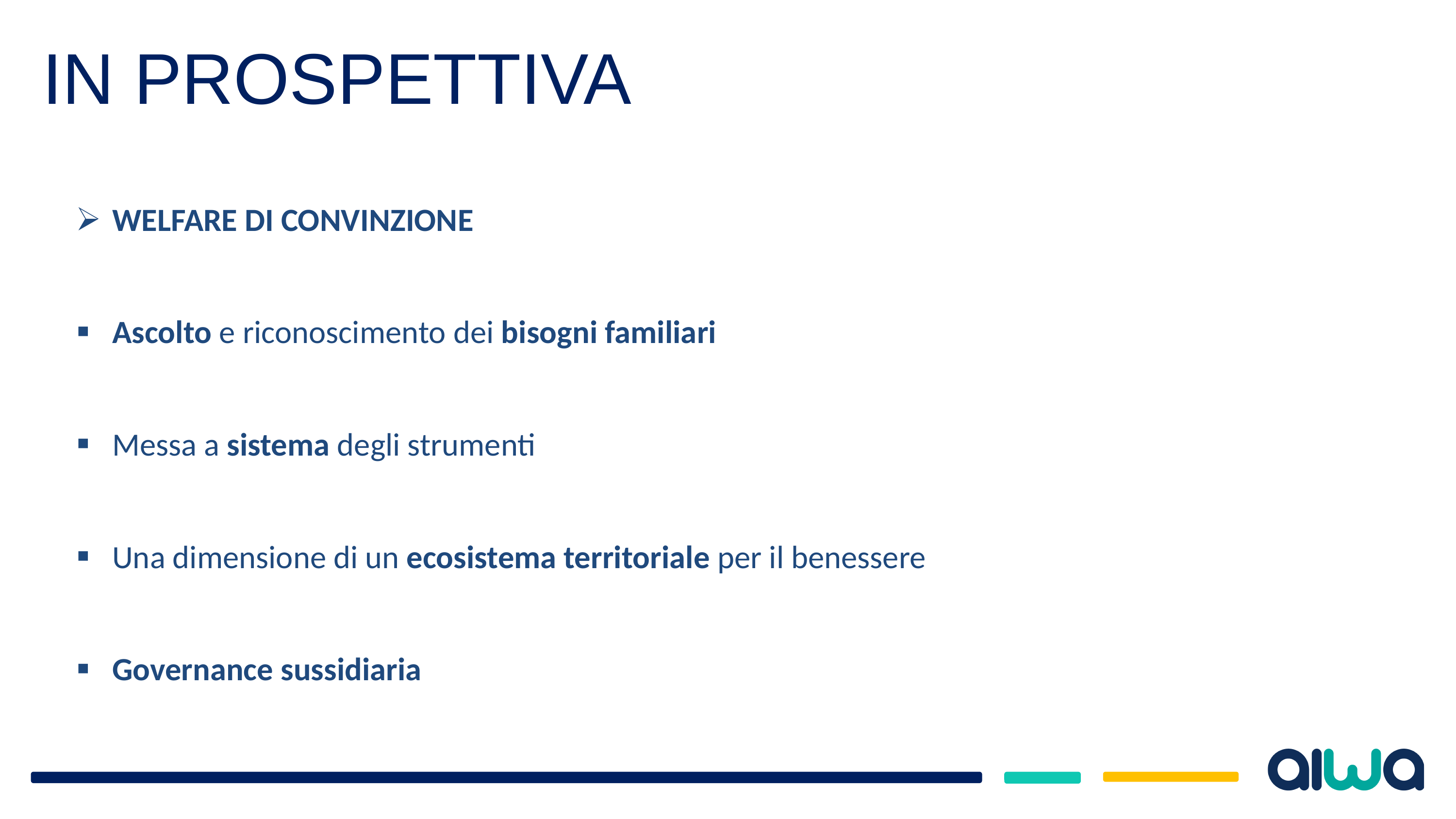

IN PROSPETTIVA
| WELFARE DI CONVINZIONE |  |
| --- | --- |
| Ascolto e riconoscimento dei bisogni familiari |  |
| Messa a sistema degli strumenti |  |
| Una dimensione di un ecosistema territoriale per il benessere |  |
| Governance sussidiaria |  |